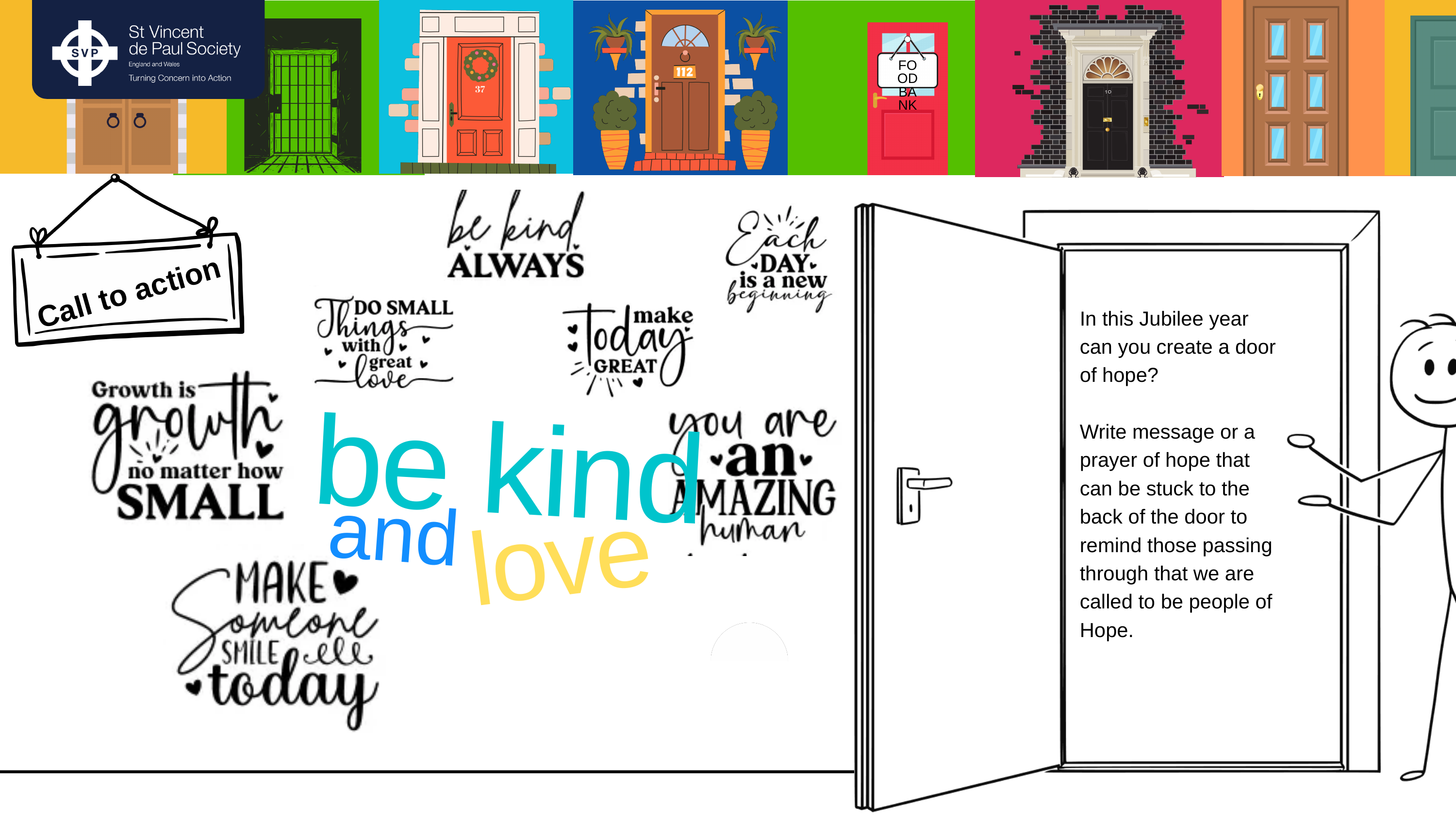

FOOD
BANK

Call to action

In this Jubilee year can you create a door of hope?

Write message or a prayer of hope that can be stuck to the back of the door to remind those passing through that we are called to be people of Hope.

be kind
and
love